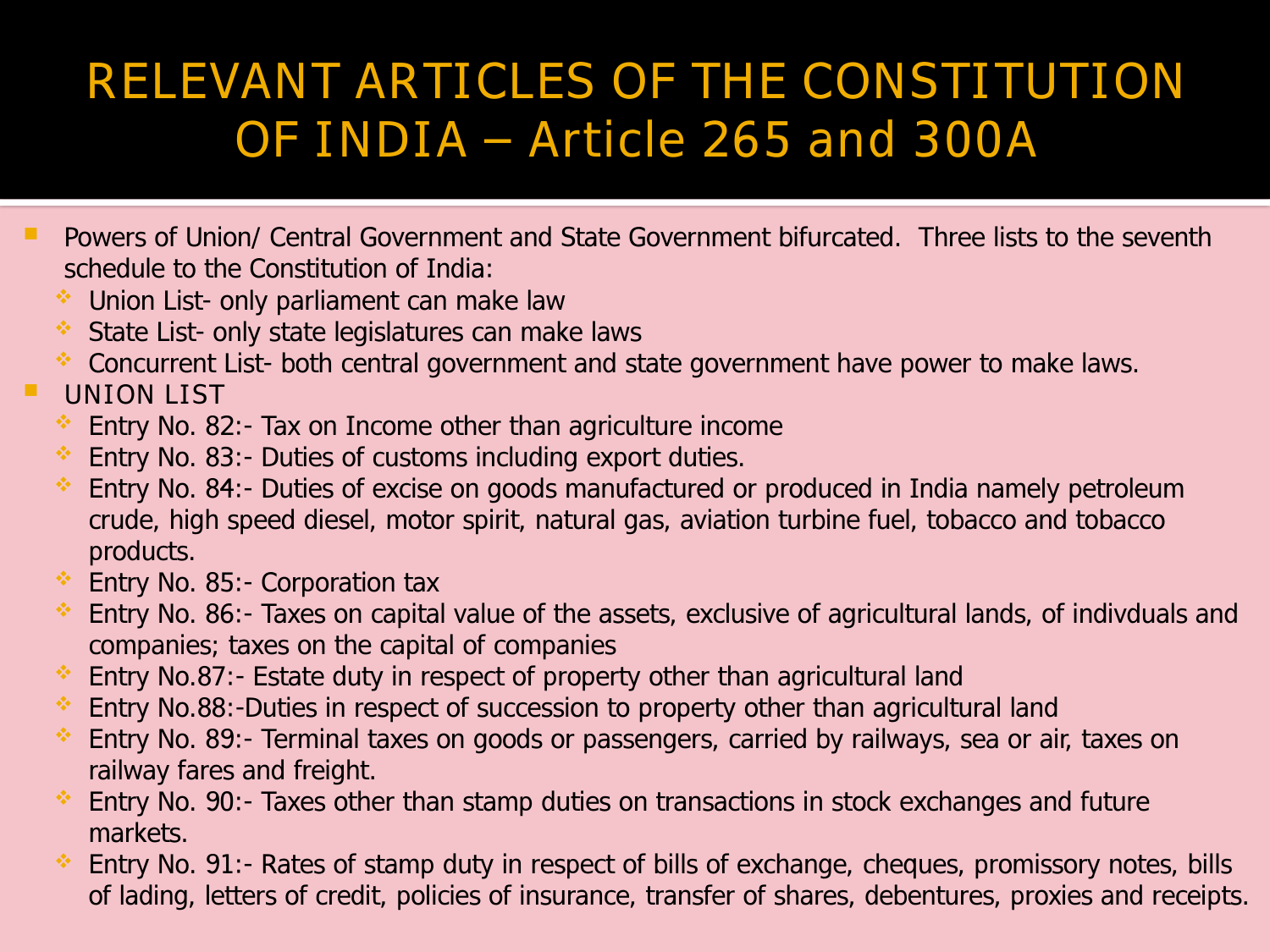

# RELEVANT ARTICLES OF THE CONSTITUTION OF INDIA – Article 265 and 300A
Powers of Union/ Central Government and State Government bifurcated.  Three lists to the seventh schedule to the Constitution of India:
Union List- only parliament can make law
State List- only state legislatures can make laws
Concurrent List- both central government and state government have power to make laws.
UNION LIST
Entry No. 82:- Tax on Income other than agriculture income
Entry No. 83:- Duties of customs including export duties.
Entry No. 84:- Duties of excise on goods manufactured or produced in India namely petroleum crude, high speed diesel, motor spirit, natural gas, aviation turbine fuel, tobacco and tobacco products.
Entry No. 85:- Corporation tax
Entry No. 86:- Taxes on capital value of the assets, exclusive of agricultural lands, of indivduals and companies; taxes on the capital of companies
Entry No.87:- Estate duty in respect of property other than agricultural land
Entry No.88:-Duties in respect of succession to property other than agricultural land
Entry No. 89:- Terminal taxes on goods or passengers, carried by railways, sea or air, taxes on railway fares and freight.
Entry No. 90:- Taxes other than stamp duties on transactions in stock exchanges and future markets.
Entry No. 91:- Rates of stamp duty in respect of bills of exchange, cheques, promissory notes, bills of lading, letters of credit, policies of insurance, transfer of shares, debentures, proxies and receipts.